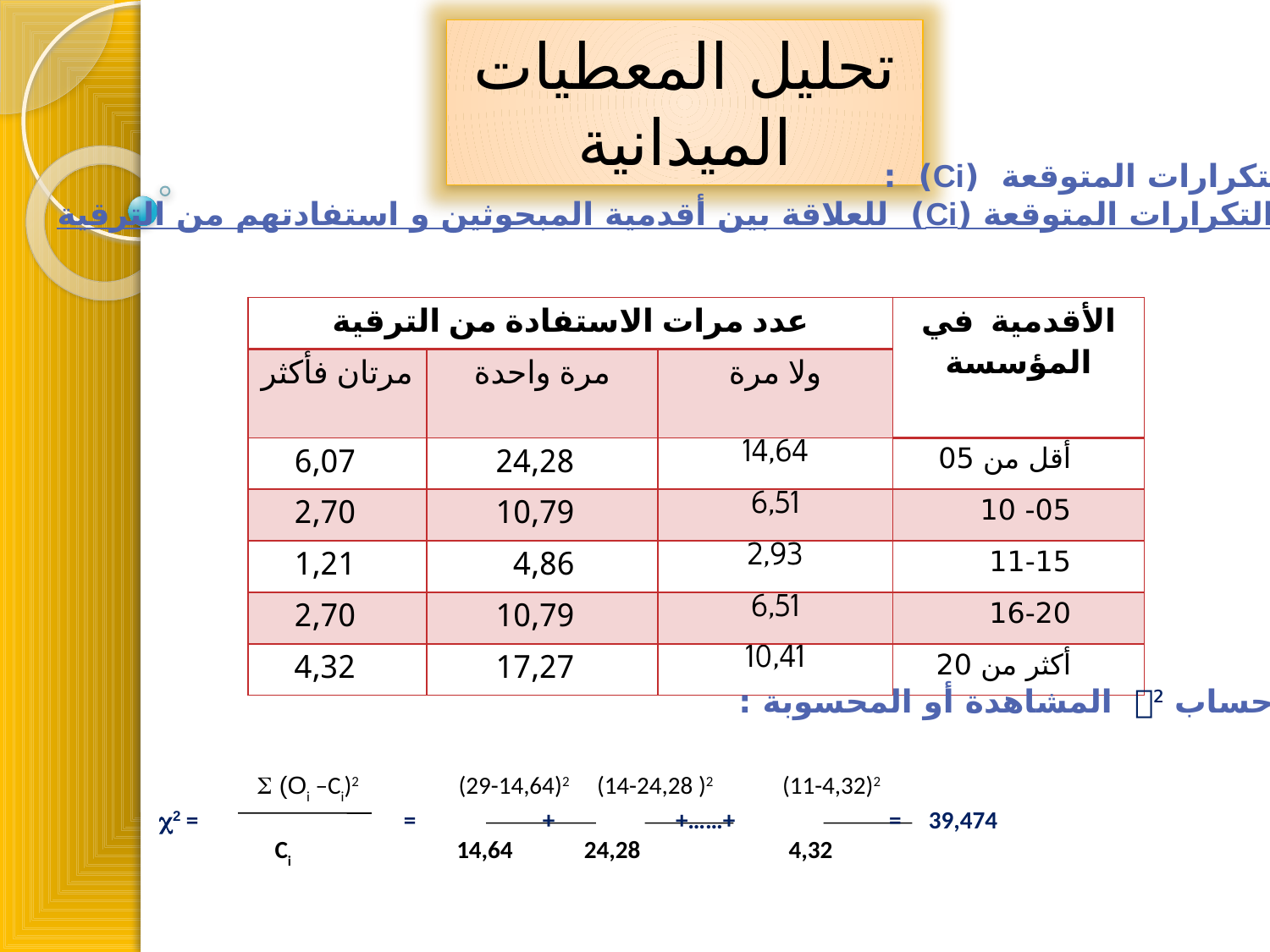

تحليل المعطيات الميدانية
ج) حساب التكرارات المتوقعة  (Ci)  :
جدول يبين التكرارات المتوقعة (Ci)  للعلاقة بين أقدمية المبحوثين و استفادتهم من الترقية
| عدد مرات الاستفادة من الترقية |  |  | الأقدمية في المؤسسة |
| --- | --- | --- | --- |
| مرتان فأكثر | مرة واحدة | ولا مرة |  |
| 6,07 | 24,28 | 14,64 | أقل من 05 |
| 2,70 | 10,79 | 6,51 | 05- 10 |
| 1,21 | 4,86 | 2,93 | 11-15 |
| 2,70 | 10,79 | 6,51 | 16-20 |
| 4,32 | 17,27 | 10,41 | أكثر من 20 |
د) حساب χ2  المشاهدة أو المحسوبة :
                 Σ (Oi –Ci)2                   (29-14,64)2     (14-24,28 )2             (11-4,32)2

     χ2 =                                                  =                       +                      +……+                            =     39,474
                          Ci                                                    14,64             24,28                           4,32